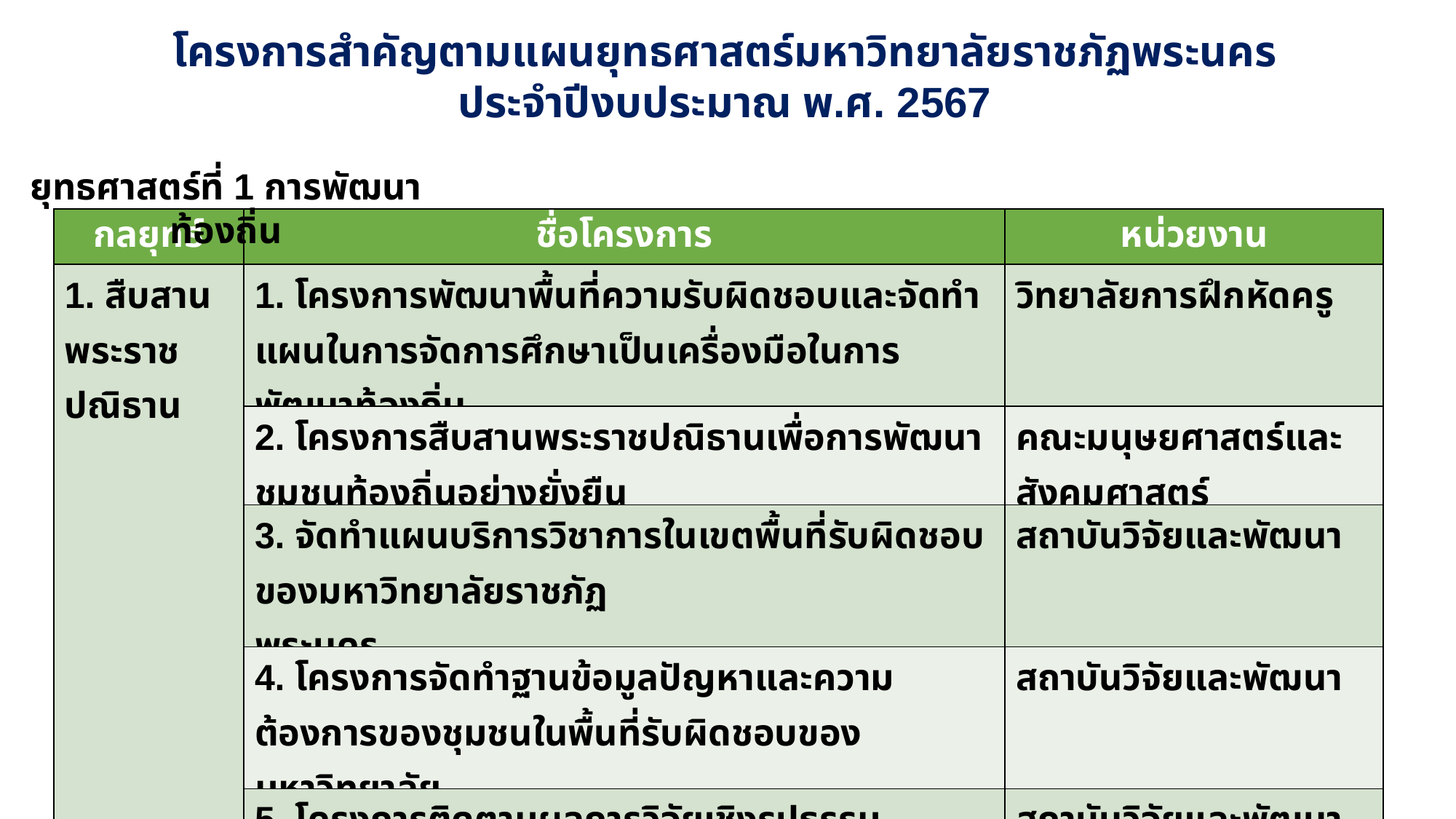

โครงการสำคัญตามแผนยุทธศาสตร์มหาวิทยาลัยราชภัฏพระนคร
ประจำปีงบประมาณ พ.ศ. 2567

ยุทธศาสตร์ที่ 1 การพัฒนาท้องถิ่น
| กลยุทธ์ | ชื่อโครงการ | หน่วยงาน |
| --- | --- | --- |
| 1. สืบสาน พระราชปณิธาน | 1. โครงการพัฒนาพื้นที่ความรับผิดชอบและจัดทำแผนในการจัดการศึกษาเป็นเครื่องมือในการพัฒนาท้องถิ่น | วิทยาลัยการฝึกหัดครู |
|  | 2. โครงการสืบสานพระราชปณิธานเพื่อการพัฒนาชุมชนท้องถิ่นอย่างยั่งยืน | คณะมนุษยศาสตร์และสังคมศาสตร์ |
|  | 3. จัดทำแผนบริการวิชาการในเขตพื้นที่รับผิดชอบของมหาวิทยาลัยราชภัฏ พระนคร | สถาบันวิจัยและพัฒนา |
|  | 4. โครงการจัดทำฐานข้อมูลปัญหาและความต้องการของชุมชนในพื้นที่รับผิดชอบของมหาวิทยาลัย | สถาบันวิจัยและพัฒนา |
|  | 5. โครงการติดตามผลการวิจัยเชิงรูปธรรม | สถาบันวิจัยและพัฒนา |